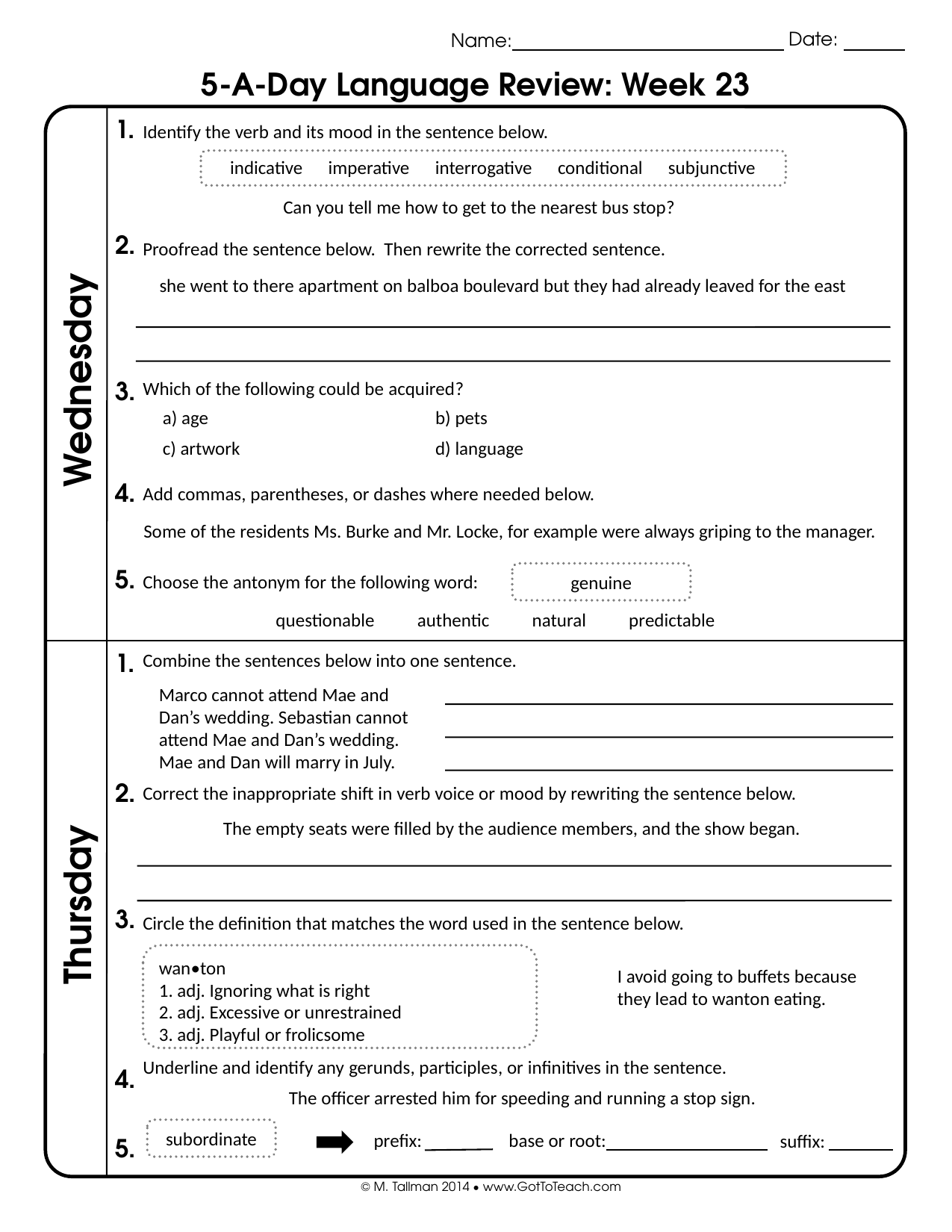

Date:
Name:
5-A-Day Language Review: Week 23
1.
Identify the verb and its mood in the sentence below.
indicative      imperative      interrogative      conditional      subjunctive
Can you tell me how to get to the nearest bus stop?
2.
Proofread the sentence below.  Then rewrite the corrected sentence.
she went to there apartment on balboa boulevard but they had already leaved for the east
Wednesday
3.
Which of the following could be acquired?
a) age
b) pets
c) artwork
d) language
4.
Add commas, parentheses, or dashes where needed below.
Some of the residents Ms. Burke and Mr. Locke, for example were always griping to the manager.
5.
genuine
Choose the antonym for the following word:
questionable          authentic          natural          predictable
1.
Combine the sentences below into one sentence.
Marco cannot attend Mae and Dan’s wedding. Sebastian cannot attend Mae and Dan’s wedding. Mae and Dan will marry in July.
2.
Correct the inappropriate shift in verb voice or mood by rewriting the sentence below.
The empty seats were filled by the audience members, and the show began.
Thursday
3.
Circle the definition that matches the word used in the sentence below.
wan•ton
1. adj. Ignoring what is right
2. adj. Excessive or unrestrained
3. adj. Playful or frolicsome
I avoid going to buffets because they lead to wanton eating.
Underline and identify any gerunds, participles, or infinitives in the sentence.
4.
The officer arrested him for speeding and running a stop sign.
subordinate
prefix:
base or root:
suffix:
5.